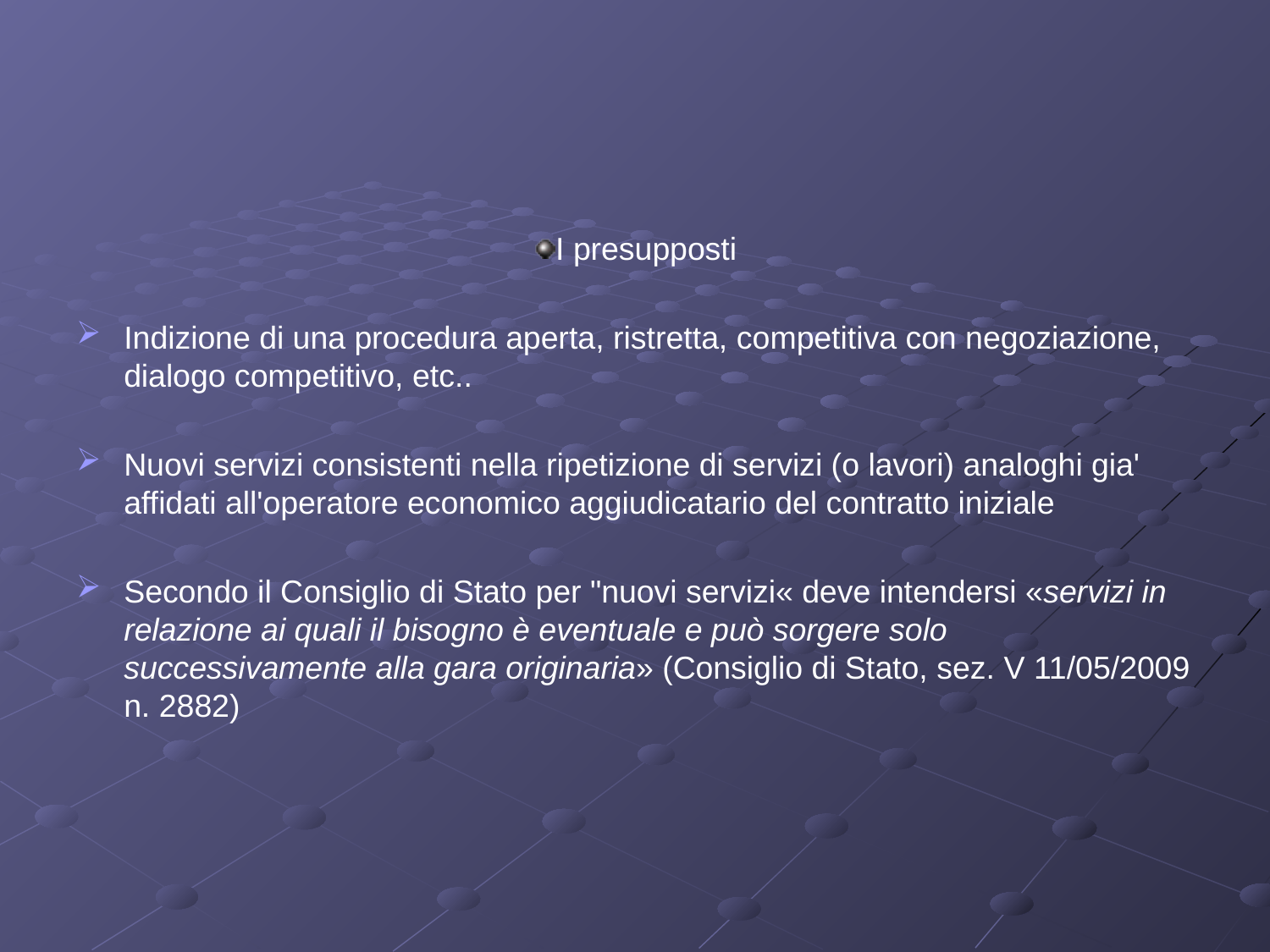

#
I presupposti

Indizione di una procedura aperta, ristretta, competitiva con negoziazione, dialogo competitivo, etc..

Nuovi servizi consistenti nella ripetizione di servizi (o lavori) analoghi gia' affidati all'operatore economico aggiudicatario del contratto iniziale

Secondo il Consiglio di Stato per "nuovi servizi« deve intendersi «servizi in relazione ai quali il bisogno è eventuale e può sorgere solo successivamente alla gara originaria» (Consiglio di Stato, sez. V 11/05/2009 n. 2882)